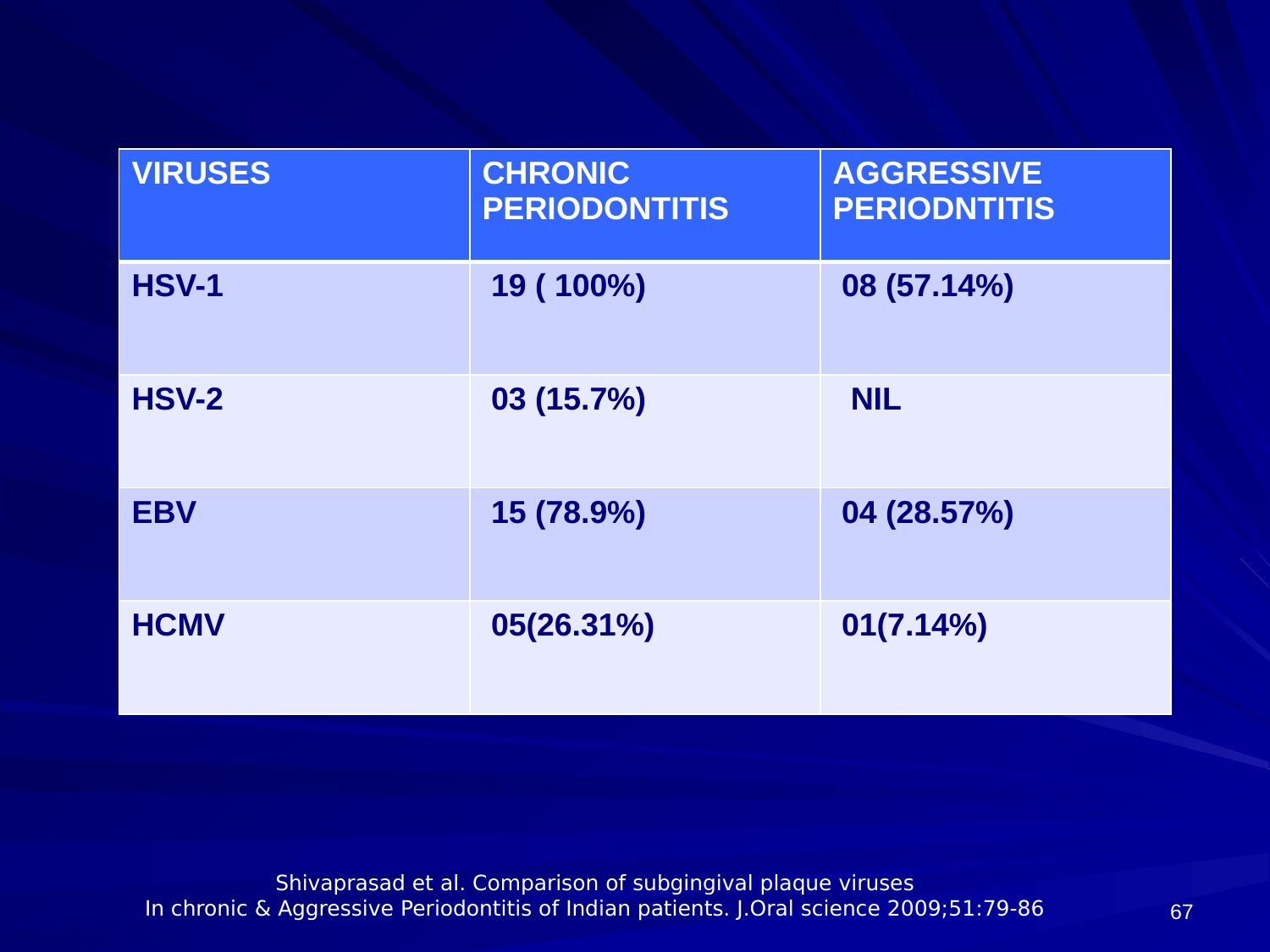

| VIRUSES | CHRONIC PERIODONTITIS | AGGRESSIVE PERIODNTITIS |
| --- | --- | --- |
| HSV-1 | 19 ( 100%) | 08 (57.14%) |
| HSV-2 | 03 (15.7%) | NIL |
| EBV | 15 (78.9%) | 04 (28.57%) |
| HCMV | 05(26.31%) | 01(7.14%) |
67
Shivaprasad et al. Comparison of subgingival plaque viruses
In chronic & Aggressive Periodontitis of Indian patients. J.Oral science 2009;51:79-86